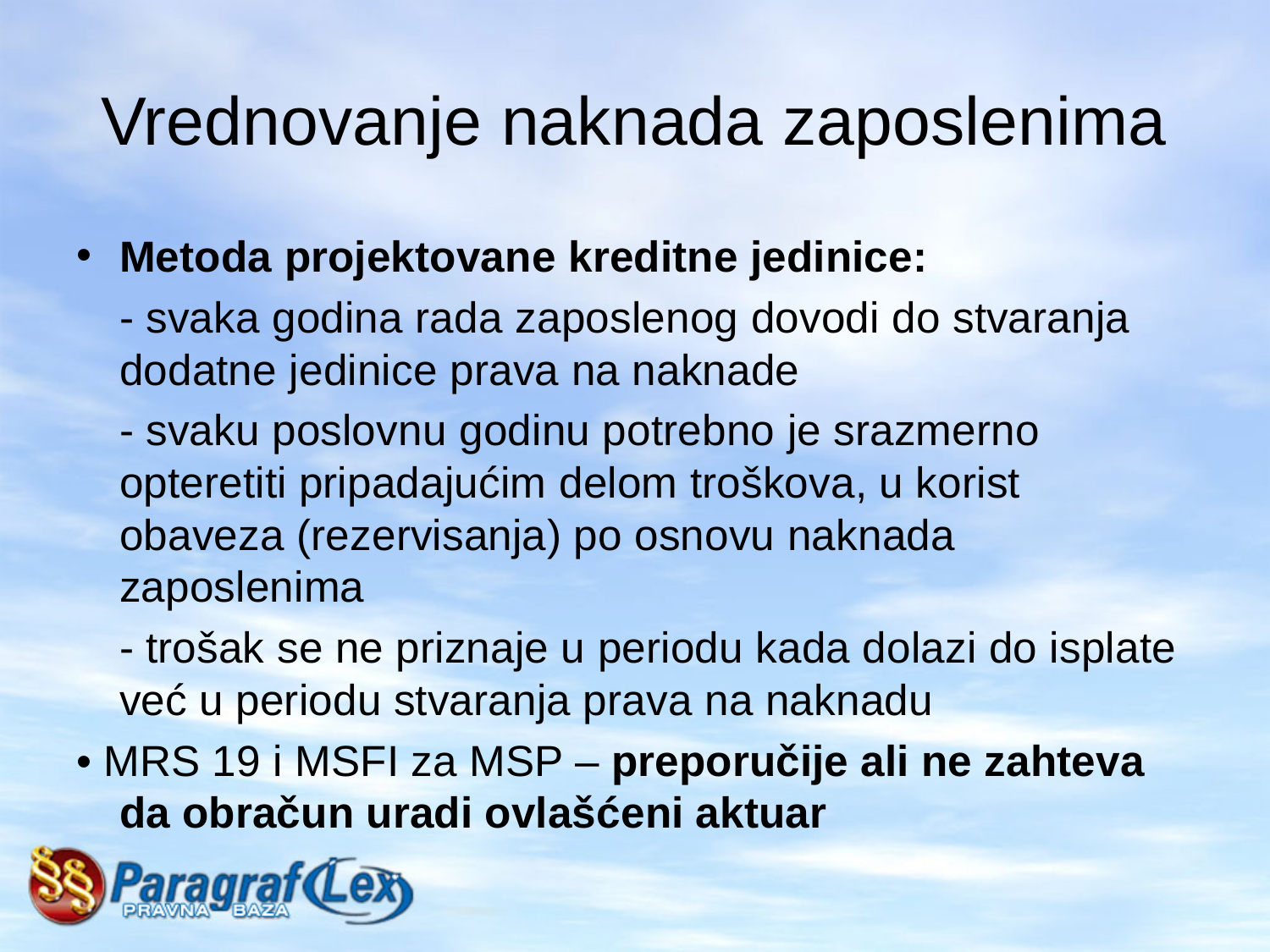

# Vrednovanje naknada zaposlenima
Metoda projektovane kreditne jedinice:
	- svaka godina rada zaposlenog dovodi do stvaranja dodatne jedinice prava na naknade
	- svaku poslovnu godinu potrebno je srazmerno opteretiti pripadajućim delom troškova, u korist obaveza (rezervisanja) po osnovu naknada zaposlenima
	- trošak se ne priznaje u periodu kada dolazi do isplate već u periodu stvaranja prava na naknadu
• MRS 19 i MSFI za MSP – preporučije ali ne zahteva da obračun uradi ovlašćeni aktuar